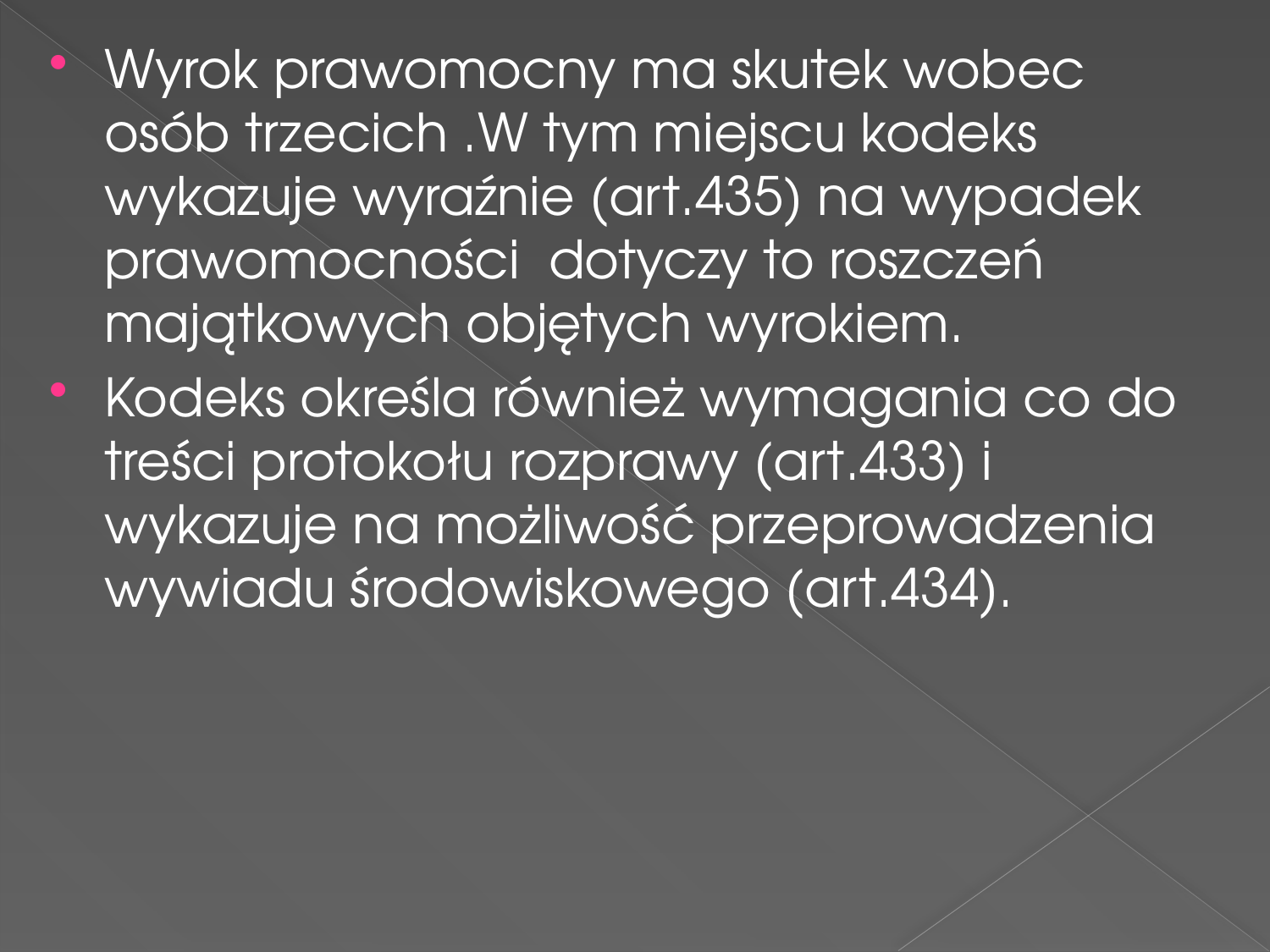

Wyrok prawomocny ma skutek wobec osób trzecich .W tym miejscu kodeks wykazuje wyraźnie (art.435) na wypadek prawomocności  dotyczy to roszczeń majątkowych objętych wyrokiem.
Kodeks określa również wymagania co do treści protokołu rozprawy (art.433) i wykazuje na możliwość przeprowadzenia wywiadu środowiskowego (art.434).